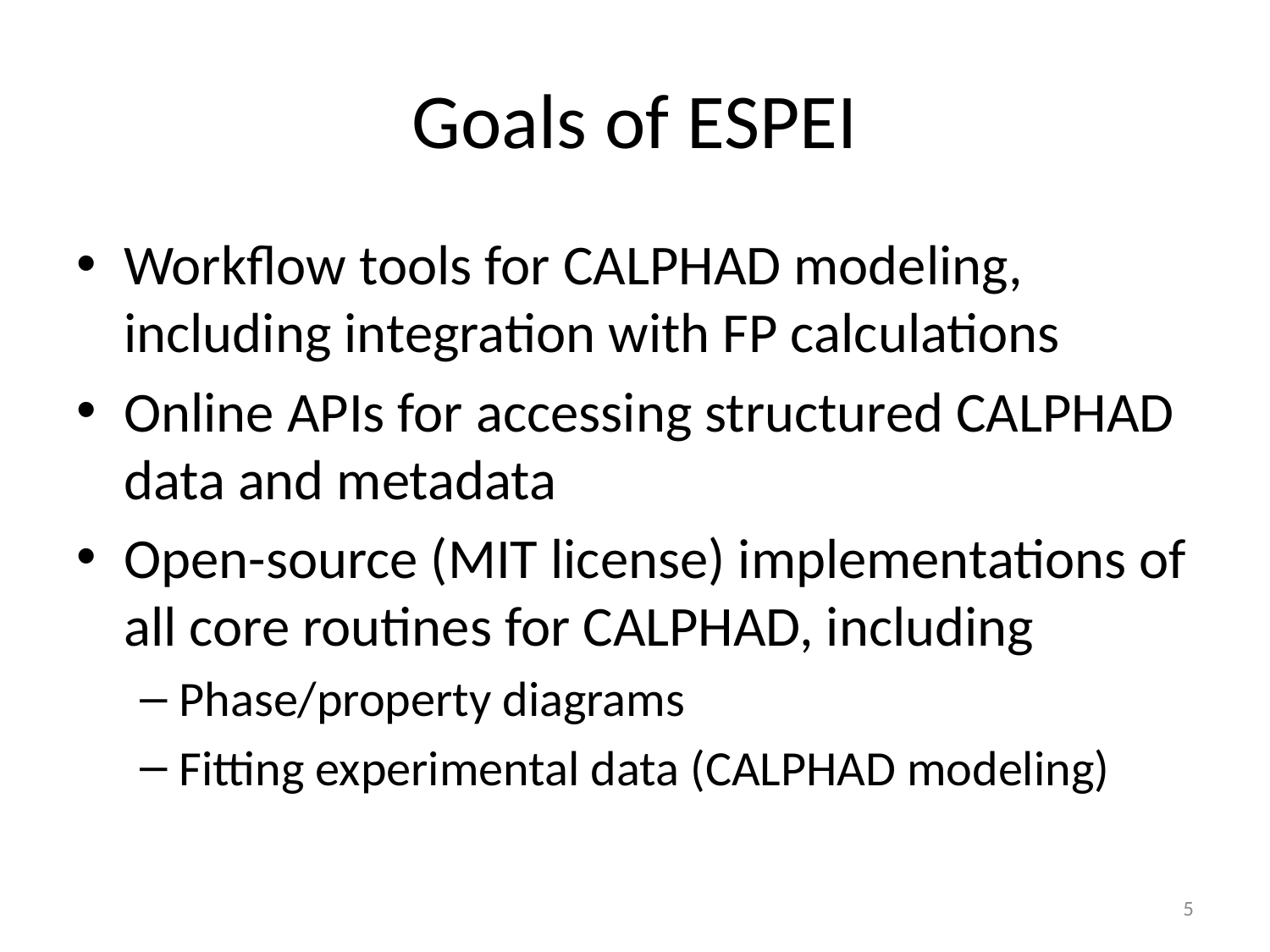

# Goals of ESPEI
Workflow tools for CALPHAD modeling, including integration with FP calculations
Online APIs for accessing structured CALPHAD data and metadata
Open-source (MIT license) implementations of all core routines for CALPHAD, including
Phase/property diagrams
Fitting experimental data (CALPHAD modeling)

5